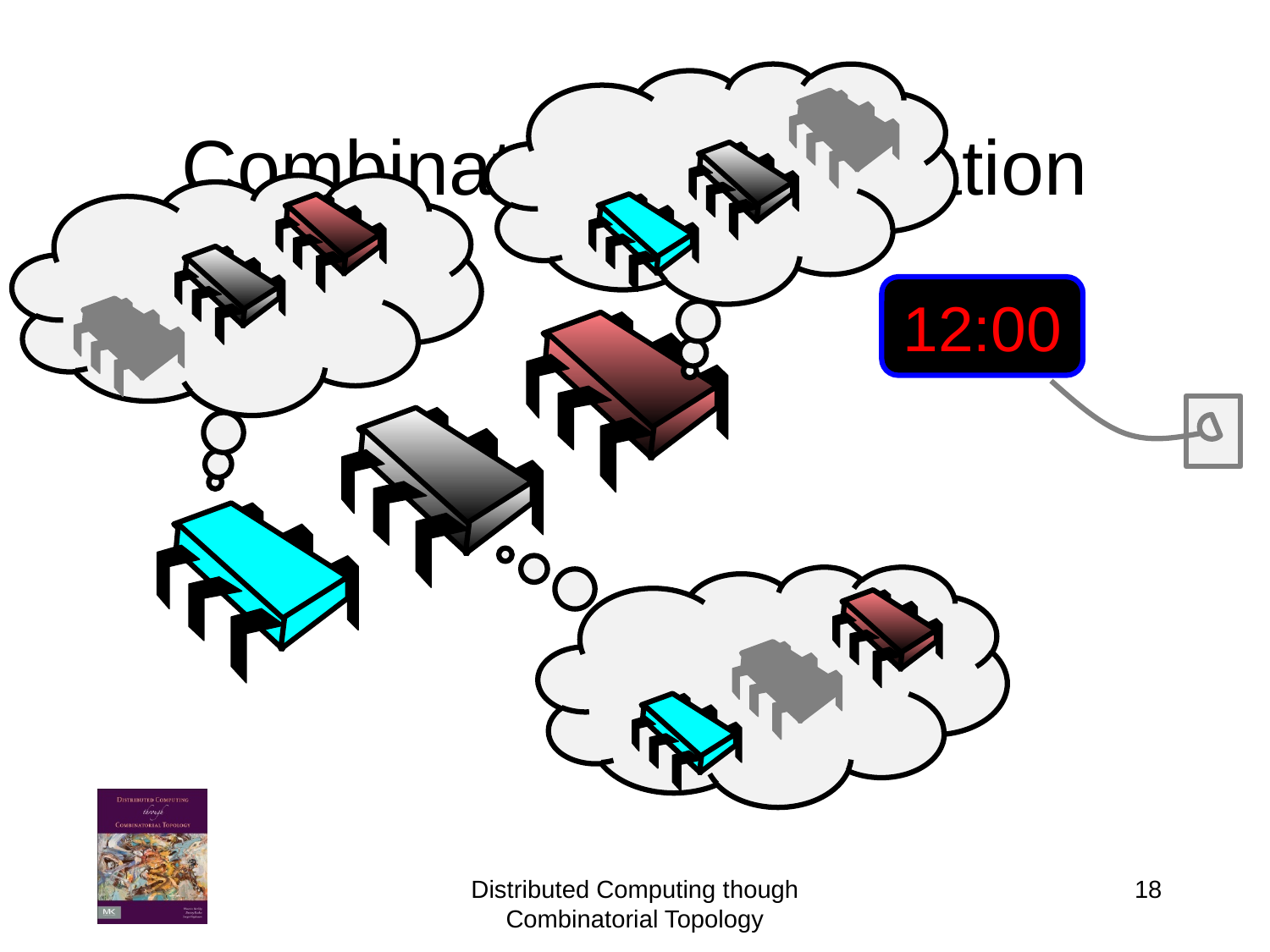

# Combinatorial Explanation

12:00

18
Distributed Computing though Combinatorial Topology